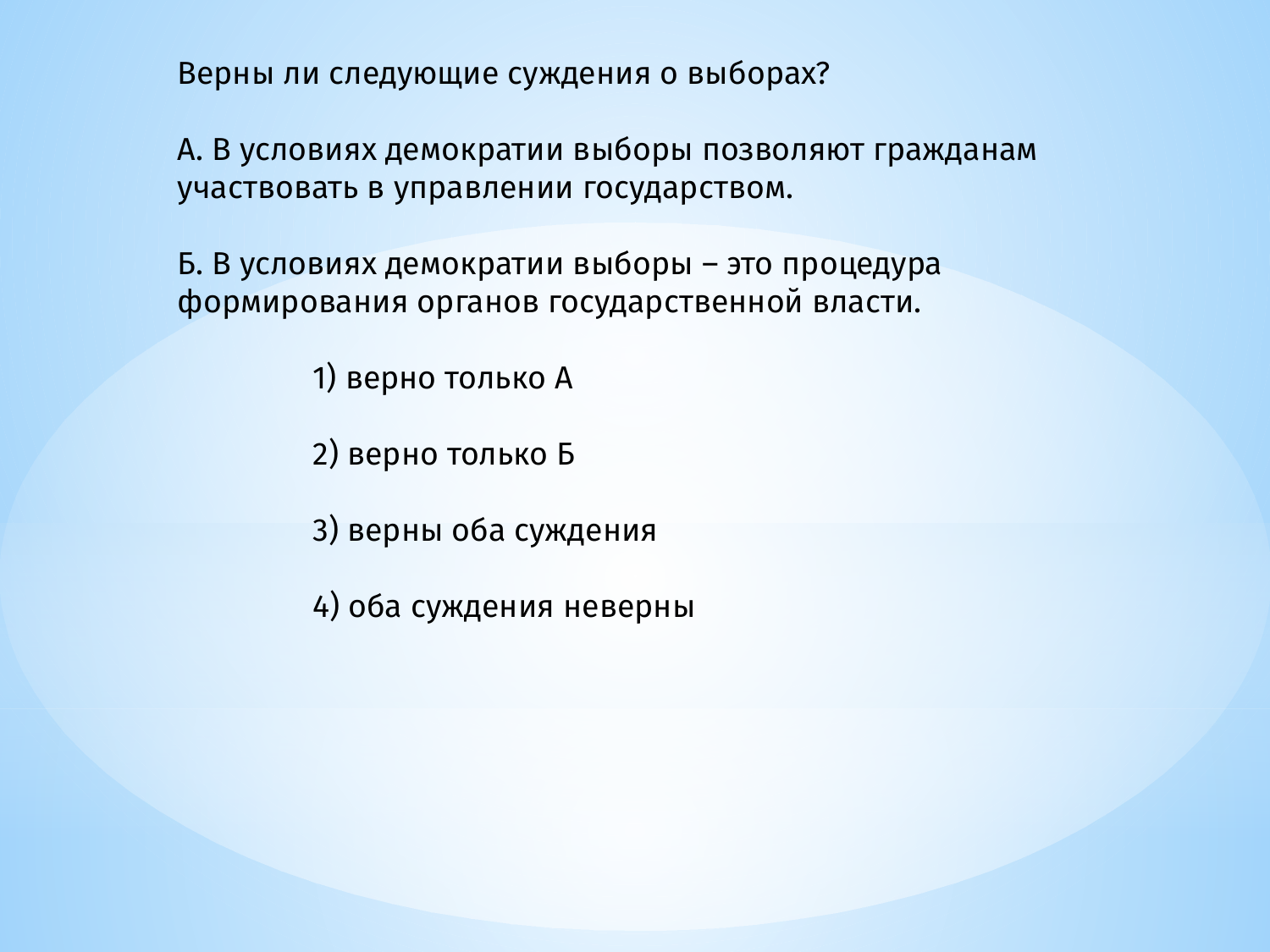

Верны ли следующие суждения о выборах?

А. В условиях демократии выборы позволяют гражданам участвовать в управлении государством.

Б. В условиях демократии выборы – это процедура формирования органов государственной власти.

  	 1) верно только А

  	 2) верно только Б

  	 3) верны оба суждения

  	 4) оба суждения неверны